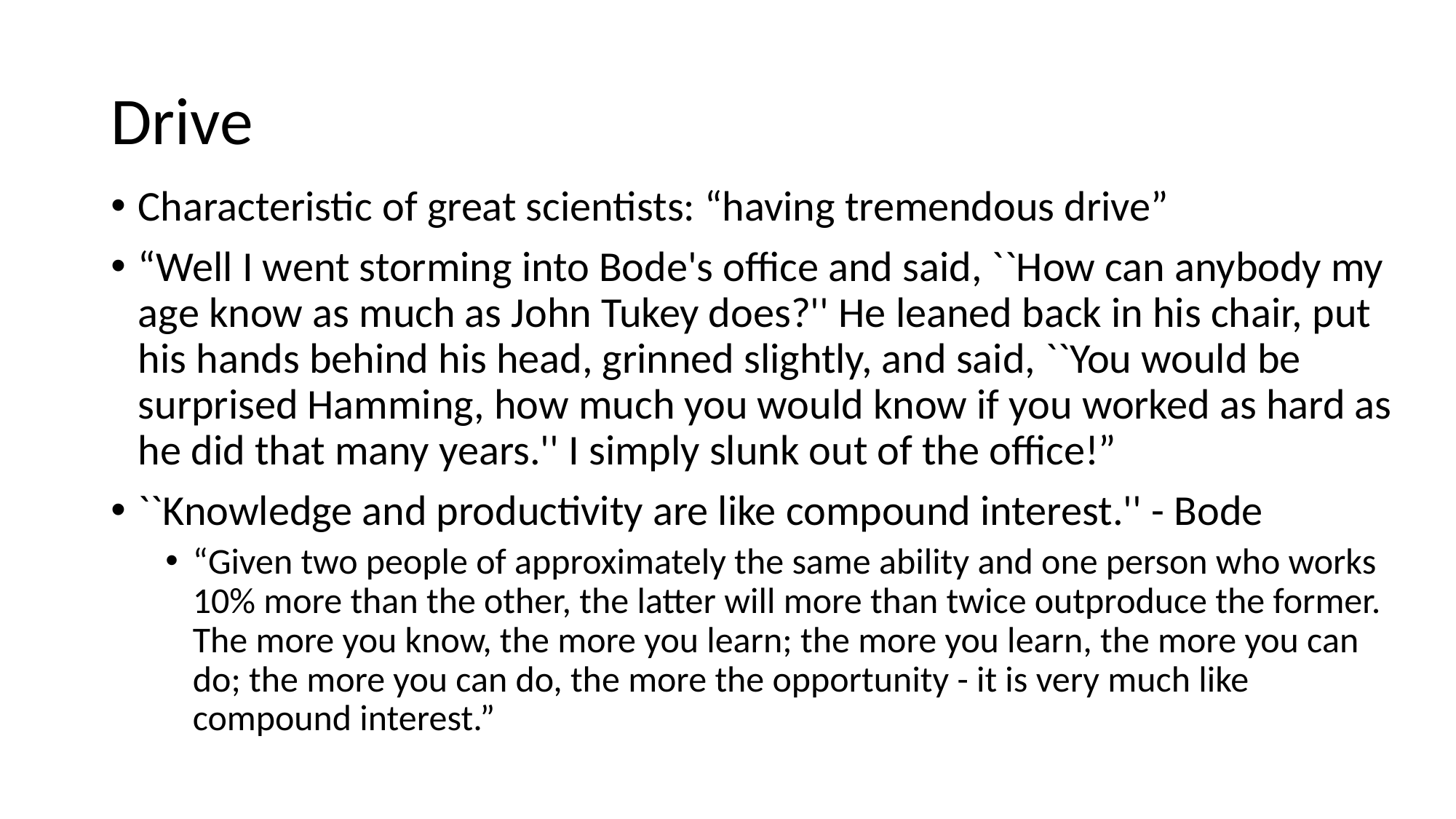

# Drive
Characteristic of great scientists: “having tremendous drive”
“Well I went storming into Bode's office and said, ``How can anybody my age know as much as John Tukey does?'' He leaned back in his chair, put his hands behind his head, grinned slightly, and said, ``You would be surprised Hamming, how much you would know if you worked as hard as he did that many years.'' I simply slunk out of the office!”
``Knowledge and productivity are like compound interest.'' - Bode
“Given two people of approximately the same ability and one person who works 10% more than the other, the latter will more than twice outproduce the former. The more you know, the more you learn; the more you learn, the more you can do; the more you can do, the more the opportunity - it is very much like compound interest.”